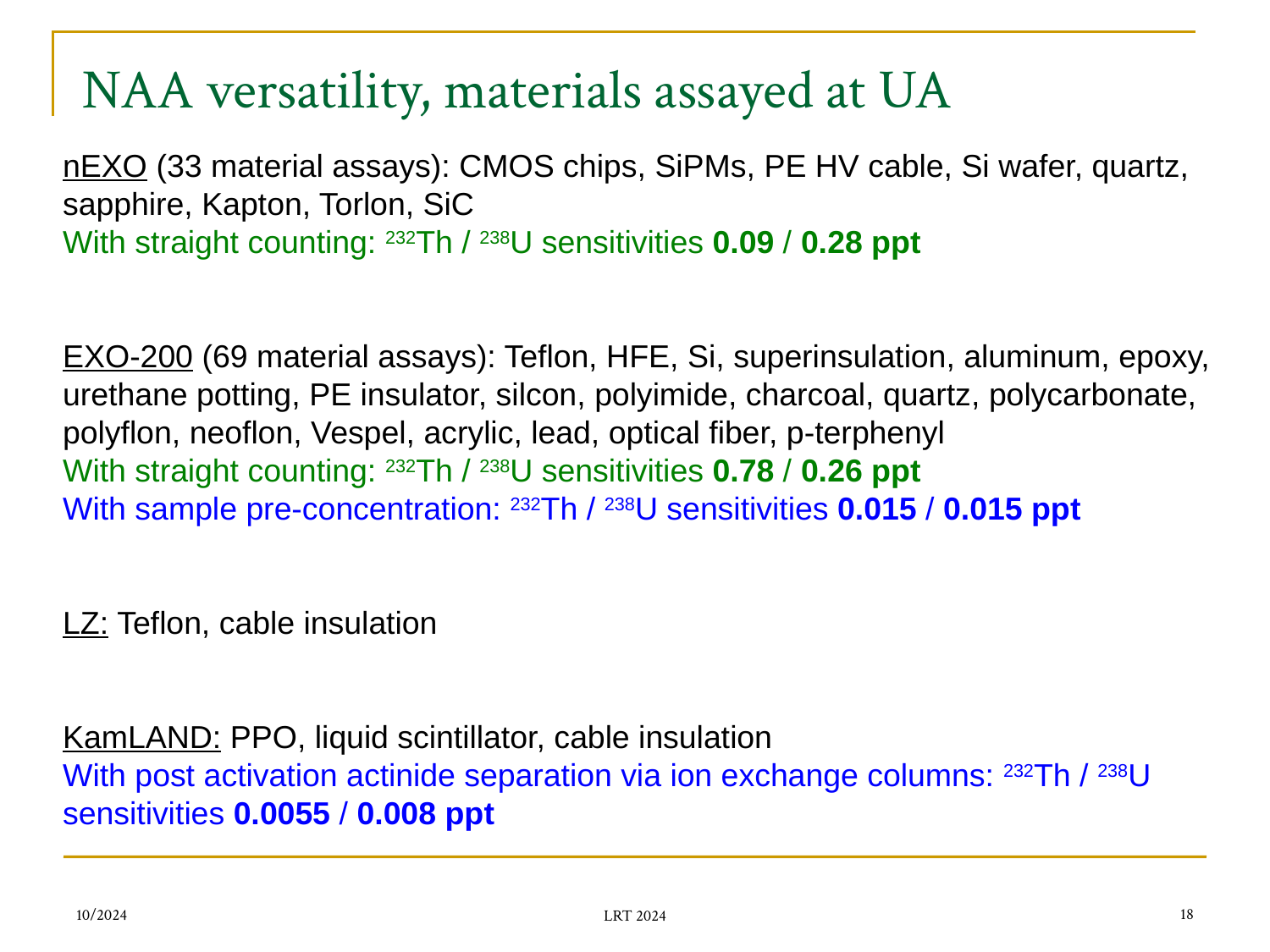

# NAA versatility, materials assayed at UA
nEXO (33 material assays): CMOS chips, SiPMs, PE HV cable, Si wafer, quartz, sapphire, Kapton, Torlon, SiC
With straight counting: 232Th / 238U sensitivities 0.09 / 0.28 ppt

EXO-200 (69 material assays): Teflon, HFE, Si, superinsulation, aluminum, epoxy, urethane potting, PE insulator, silcon, polyimide, charcoal, quartz, polycarbonate, polyflon, neoflon, Vespel, acrylic, lead, optical fiber, p-terphenyl
With straight counting: 232Th / 238U sensitivities 0.78 / 0.26 ppt
With sample pre-concentration: 232Th / 238U sensitivities 0.015 / 0.015 ppt

LZ: Teflon, cable insulation

KamLAND: PPO, liquid scintillator, cable insulation
With post activation actinide separation via ion exchange columns: 232Th / 238U sensitivities 0.0055 / 0.008 ppt
10/2024
18
LRT 2024